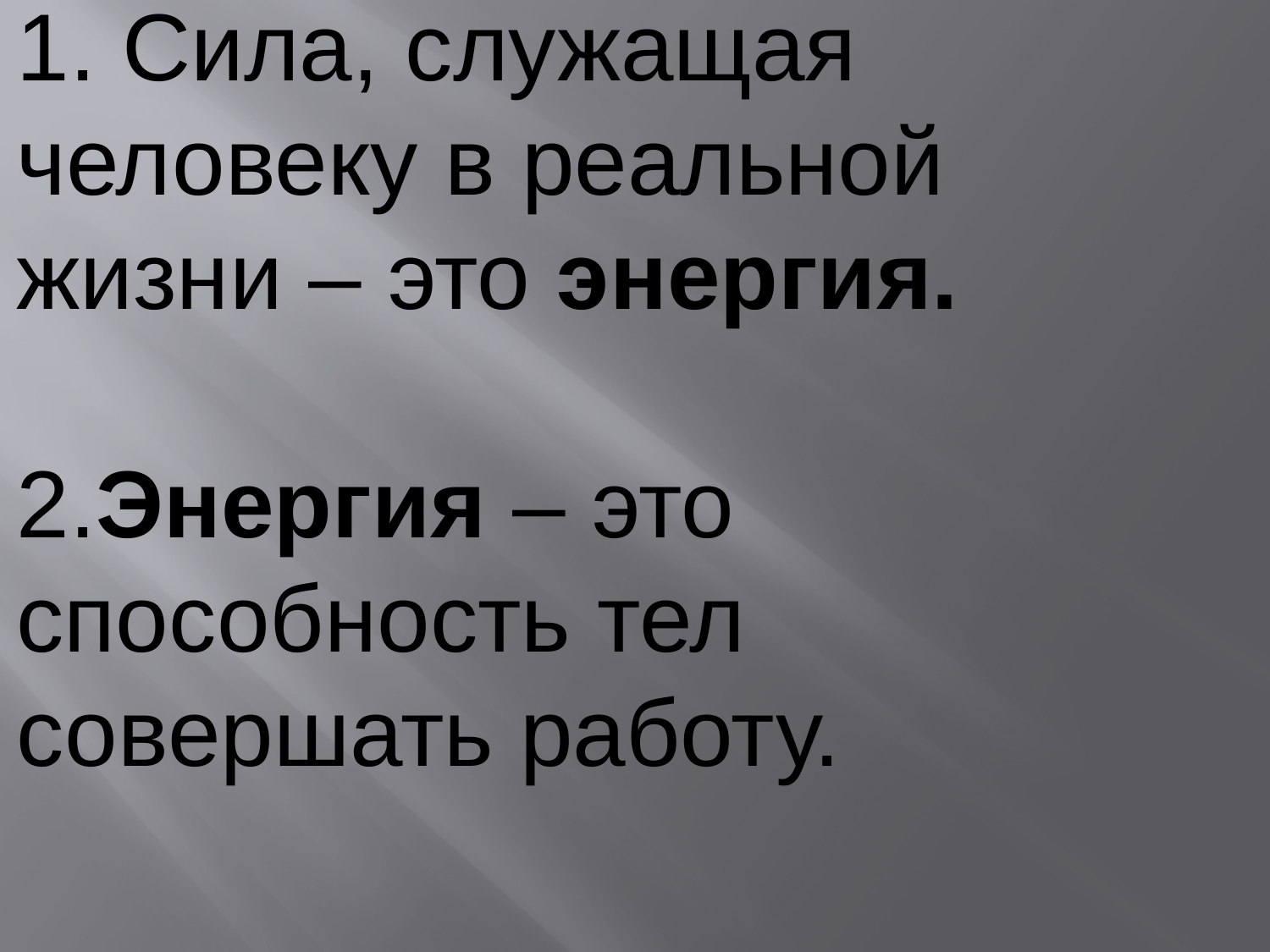

# 1. Сила, служащая человеку в реальной жизни – это энергия. 2.Энергия – это способность тел совершать работу.